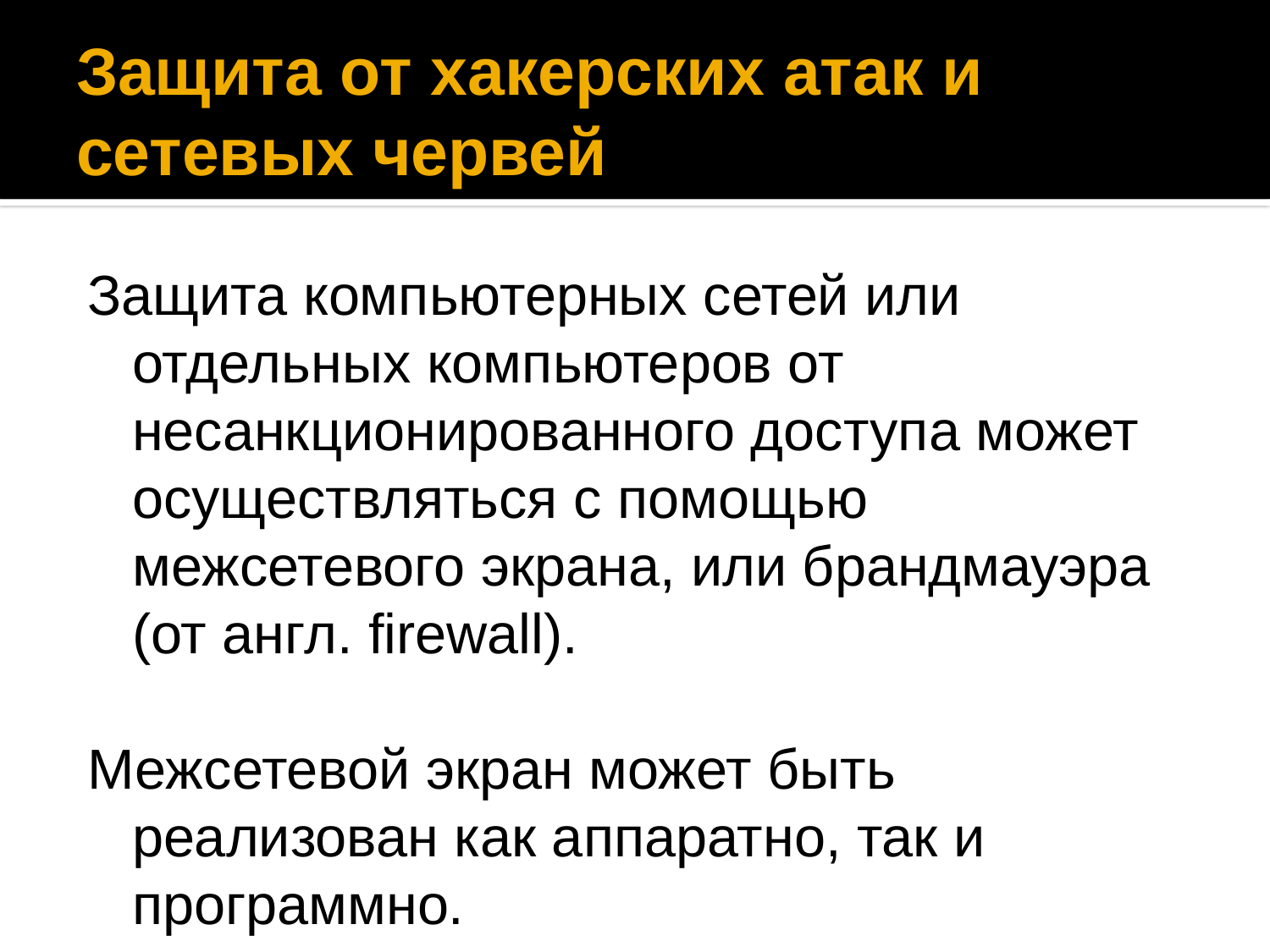

# Защита от хакерских атак и сетевых червей
Защита компьютерных сетей или отдельных компьютеров от несанкционированного доступа может осуществляться с помощью межсетевого экрана, или брандмауэра (от англ. firewall).

Межсетевой экран может быть реализован как аппаратно, так и программно.